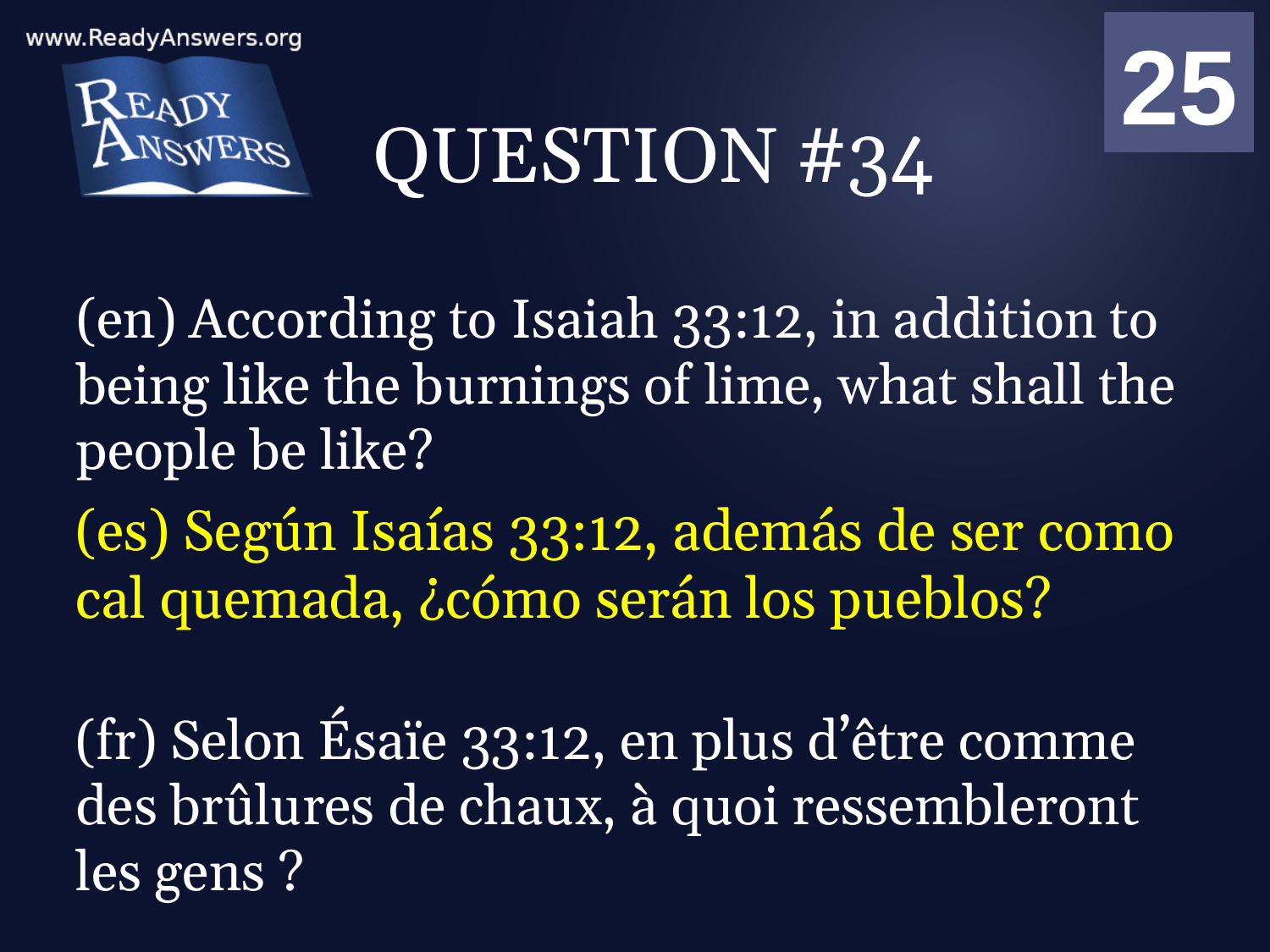

01
02
03
04
05
06
07
08
09
10
11
12
13
14
15
16
17
18
19
20
21
22
23
24
25
00
# QUESTION #34
(en) According to Isaiah 33:12, in addition to being like the burnings of lime, what shall the people be like?
(es) Según Isaías 33:12, además de ser como cal quemada, ¿cómo serán los pueblos?
(fr) Selon Ésaïe 33:12, en plus d’être comme des brûlures de chaux, à quoi ressembleront les gens ?